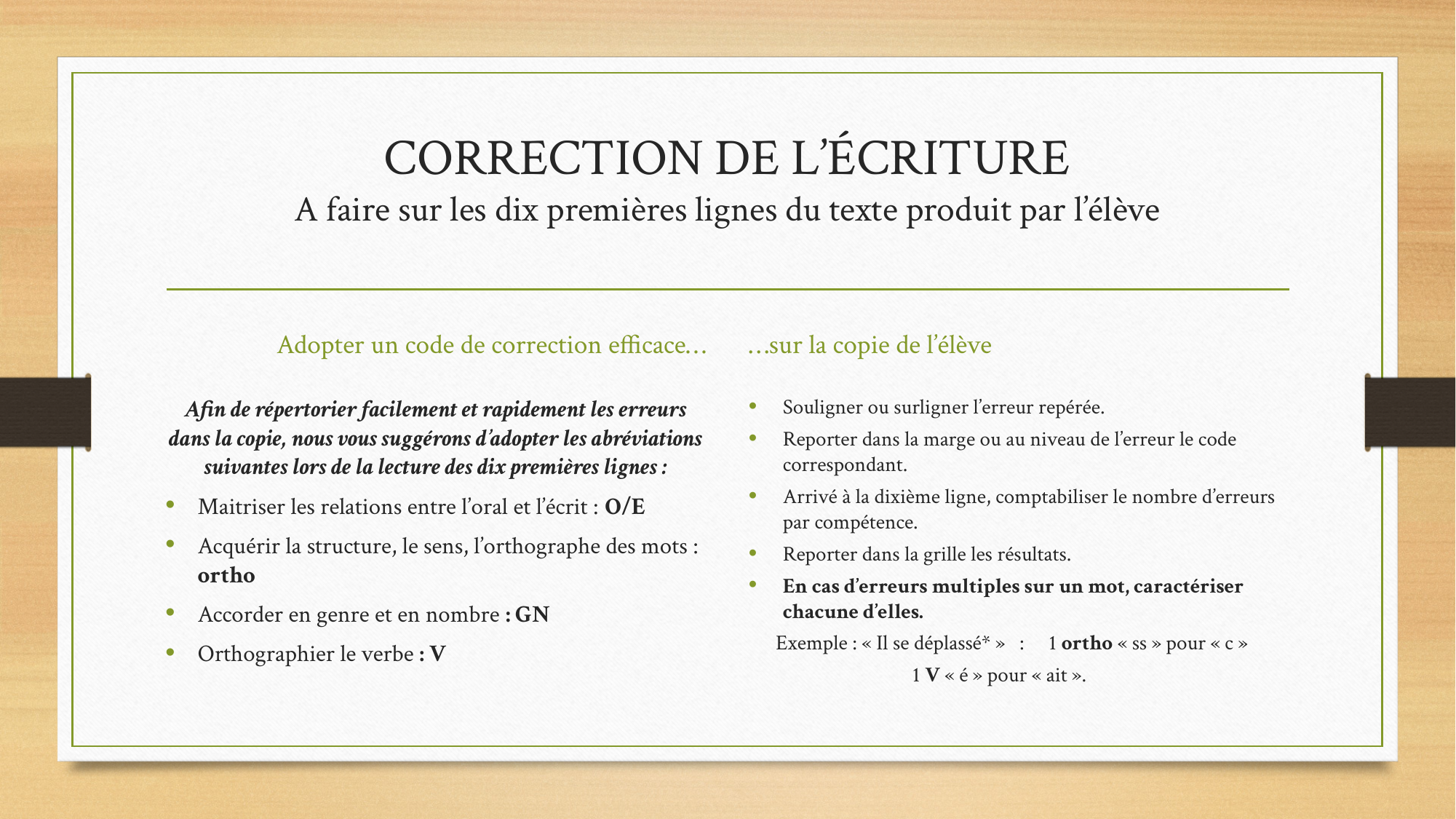

# CORRECTION DE L’ÉCRITURE A faire sur les dix premières lignes du texte produit par l’élève
…sur la copie de l’élève
Adopter un code de correction efficace…
Afin de répertorier facilement et rapidement les erreurs dans la copie, nous vous suggérons d’adopter les abréviations suivantes lors de la lecture des dix premières lignes :
Maitriser les relations entre l’oral et l’écrit : O/E
Acquérir la structure, le sens, l’orthographe des mots : ortho
Accorder en genre et en nombre : GN
Orthographier le verbe : V

Souligner ou surligner l’erreur repérée.
Reporter dans la marge ou au niveau de l’erreur le code correspondant.
Arrivé à la dixième ligne, comptabiliser le nombre d’erreurs par compétence.
Reporter dans la grille les résultats.
En cas d’erreurs multiples sur un mot, caractériser chacune d’elles.
	Exemple : « Il se déplassé* »   : 	1 ortho « ss » pour « c »
						1 V « é » pour « ait ».